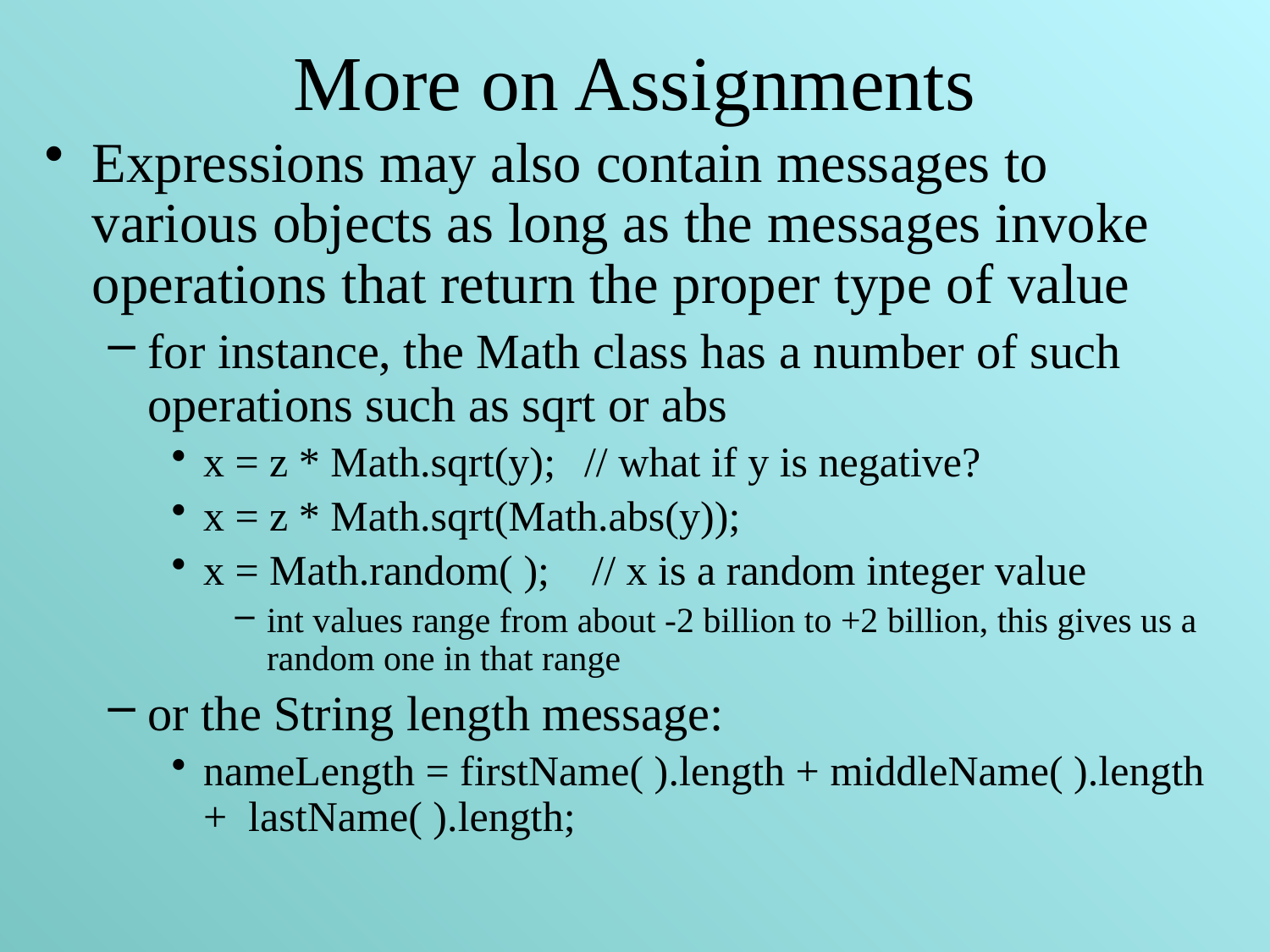

# More on Assignments
Expressions may also contain messages to various objects as long as the messages invoke operations that return the proper type of value
for instance, the Math class has a number of such operations such as sqrt or abs
x = z * Math.sqrt(y);	// what if y is negative?
x = z * Math.sqrt(Math.abs(y));
x = Math.random( );    // x is a random integer value
int values range from about -2 billion to +2 billion, this gives us a random one in that range
or the String length message:
nameLength = firstName( ).length + middleName( ).length +  lastName( ).length;